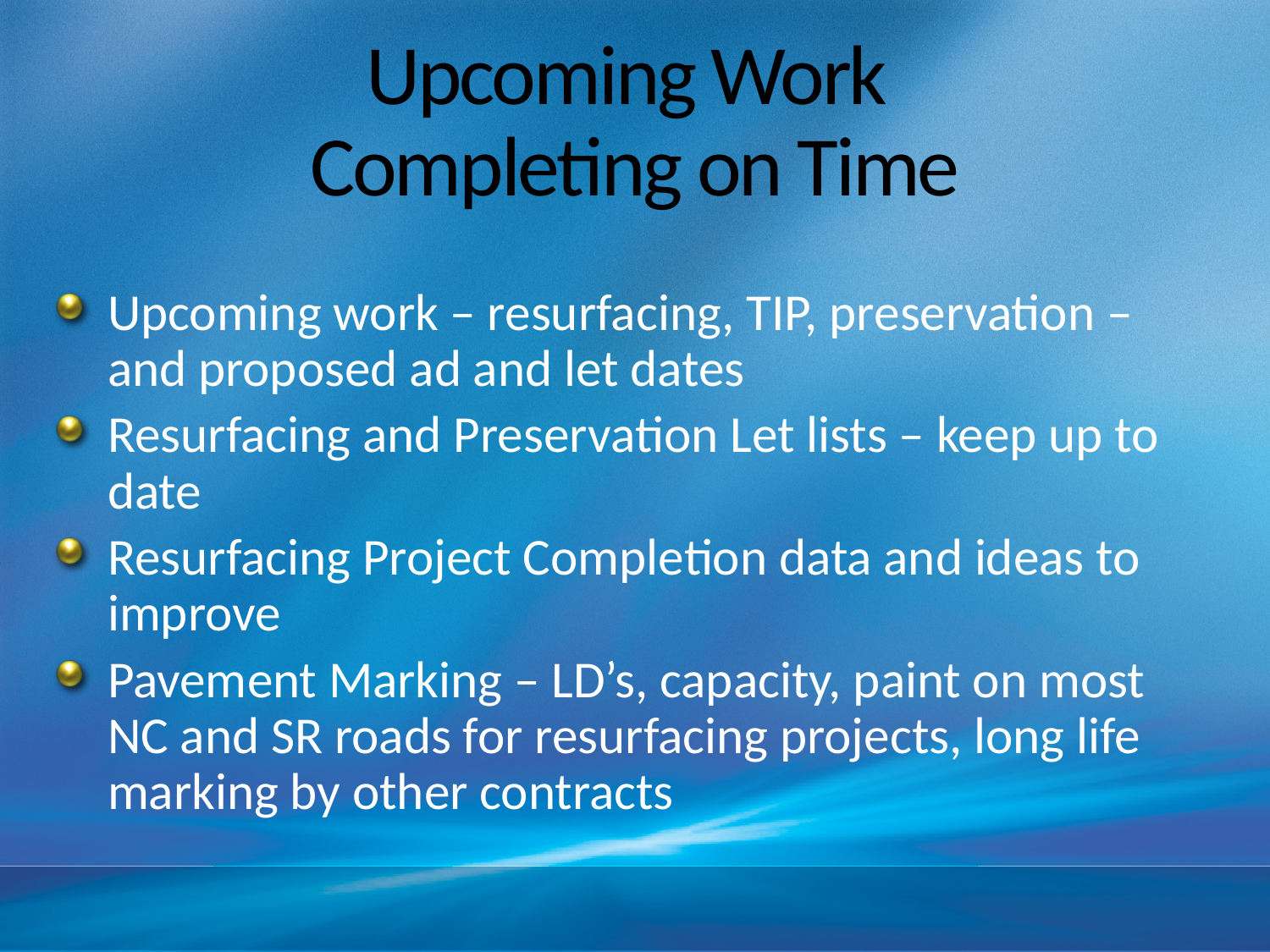

# Upcoming Work Completing on Time
Upcoming work – resurfacing, TIP, preservation – and proposed ad and let dates
Resurfacing and Preservation Let lists – keep up to date
Resurfacing Project Completion data and ideas to improve
Pavement Marking – LD’s, capacity, paint on most NC and SR roads for resurfacing projects, long life marking by other contracts